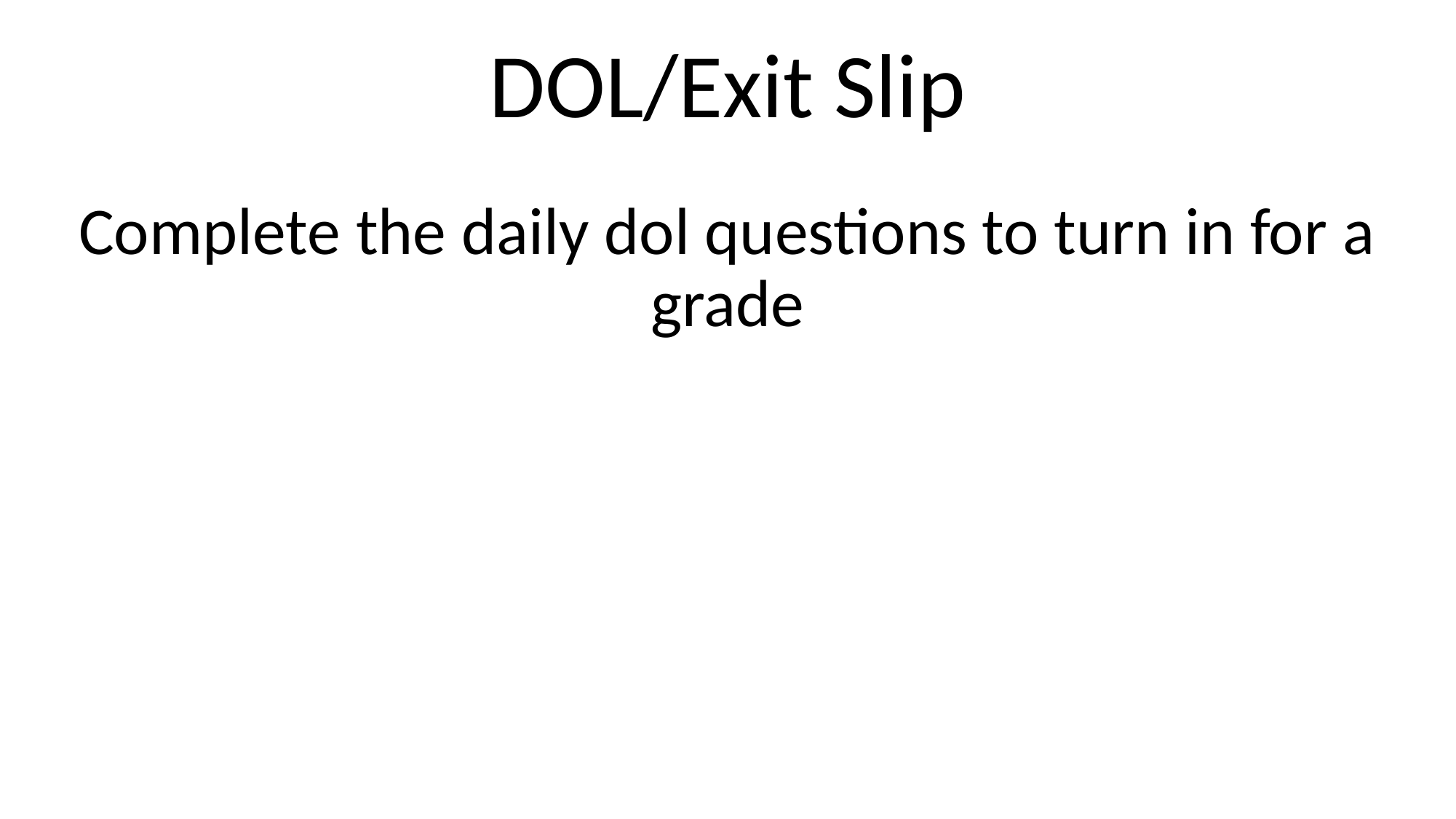

# DOL/Exit Slip
Complete the daily dol questions to turn in for a grade